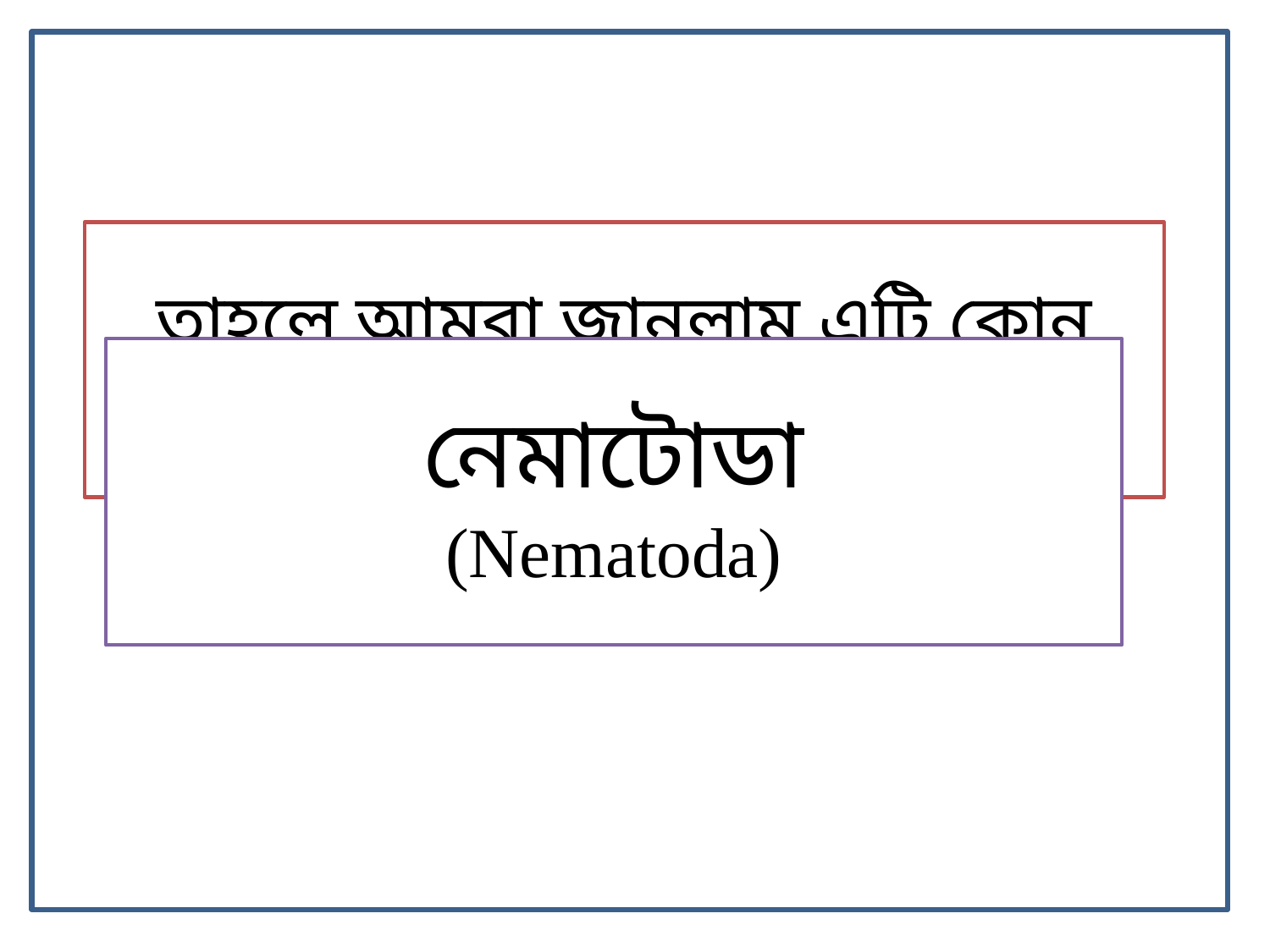

তাহলে আমরা জানলাম এটি কোন পর্বের প্রাণি
নেমাটোডা
(Nematoda)